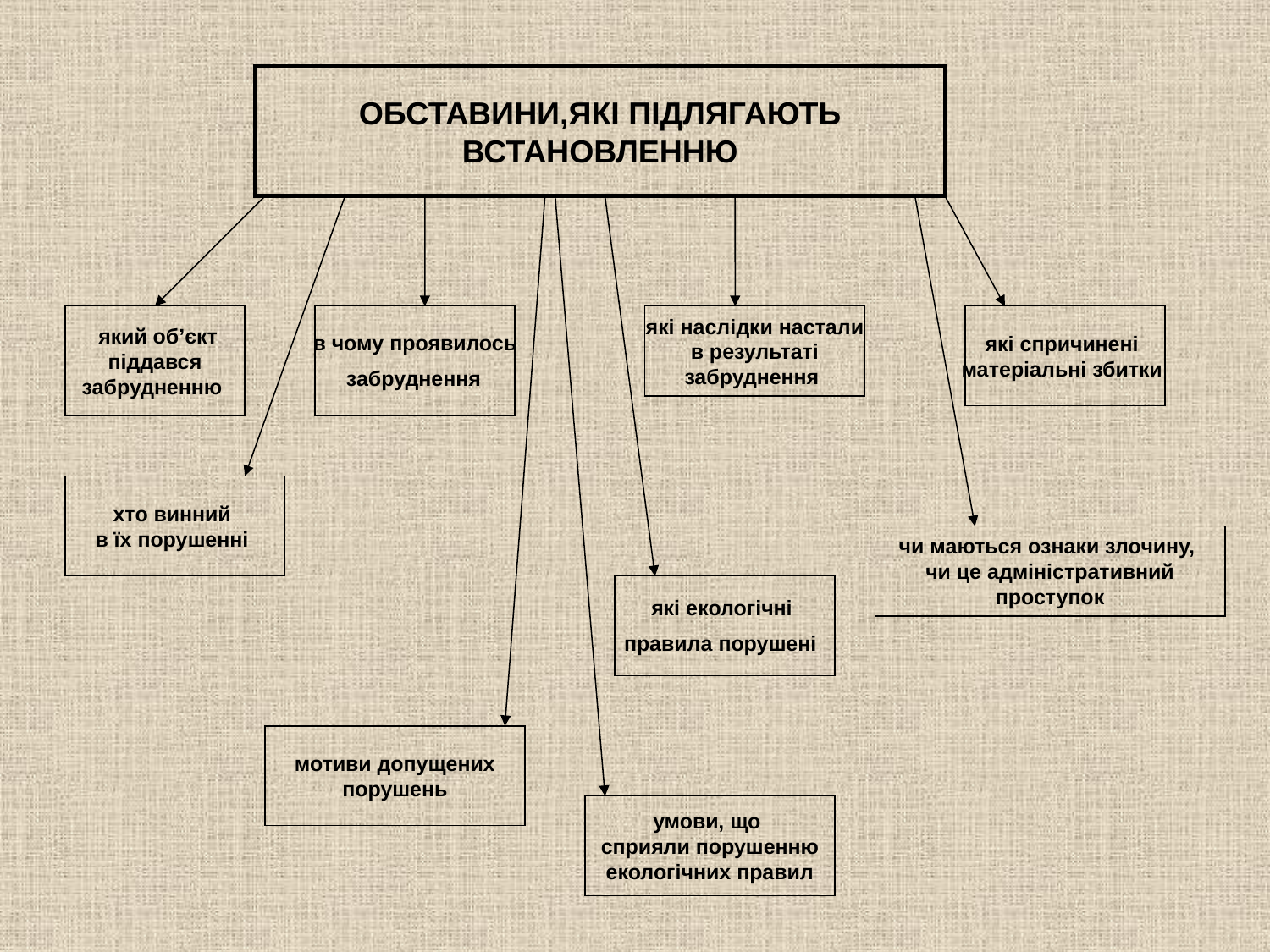

ОБСТАВИНИ,ЯКІ ПІДЛЯГАЮТЬ
ВСТАНОВЛЕННЮ

 який об’єкт
 піддався
забрудненню
в чому проявилось
 забруднення
які наслідки настали
 в результаті
забруднення
які спричинені
матеріальні збитки
хто винний
в їх порушенні
чи маються ознаки злочину,
чи це адміністративний
 проступок
які екологічні
правила порушені
мотиви допущених
 порушень
умови, що
сприяли порушенню
 екологічних правил